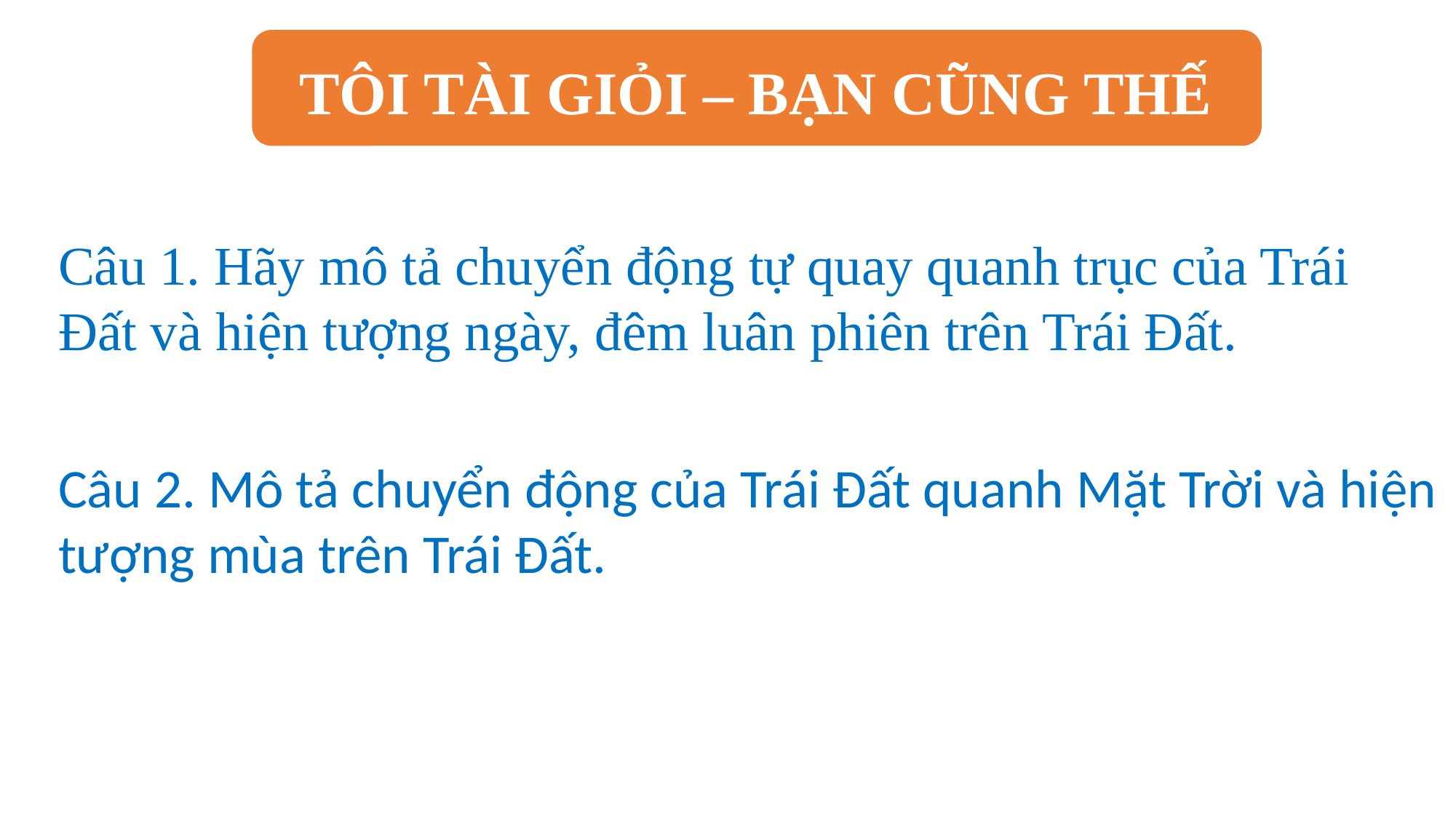

TÔI TÀI GIỎI – BẠN CŨNG THẾ
HỎI NHANH – ĐÁP GỌN
Câu 1. Hãy mô tả chuyển động tự quay quanh trục của Trái Đất và hiện tượng ngày, đêm luân phiên trên Trái Đất.
Câu 2. Mô tả chuyển động của Trái Đất quanh Mặt Trời và hiện tượng mùa trên Trái Đất.